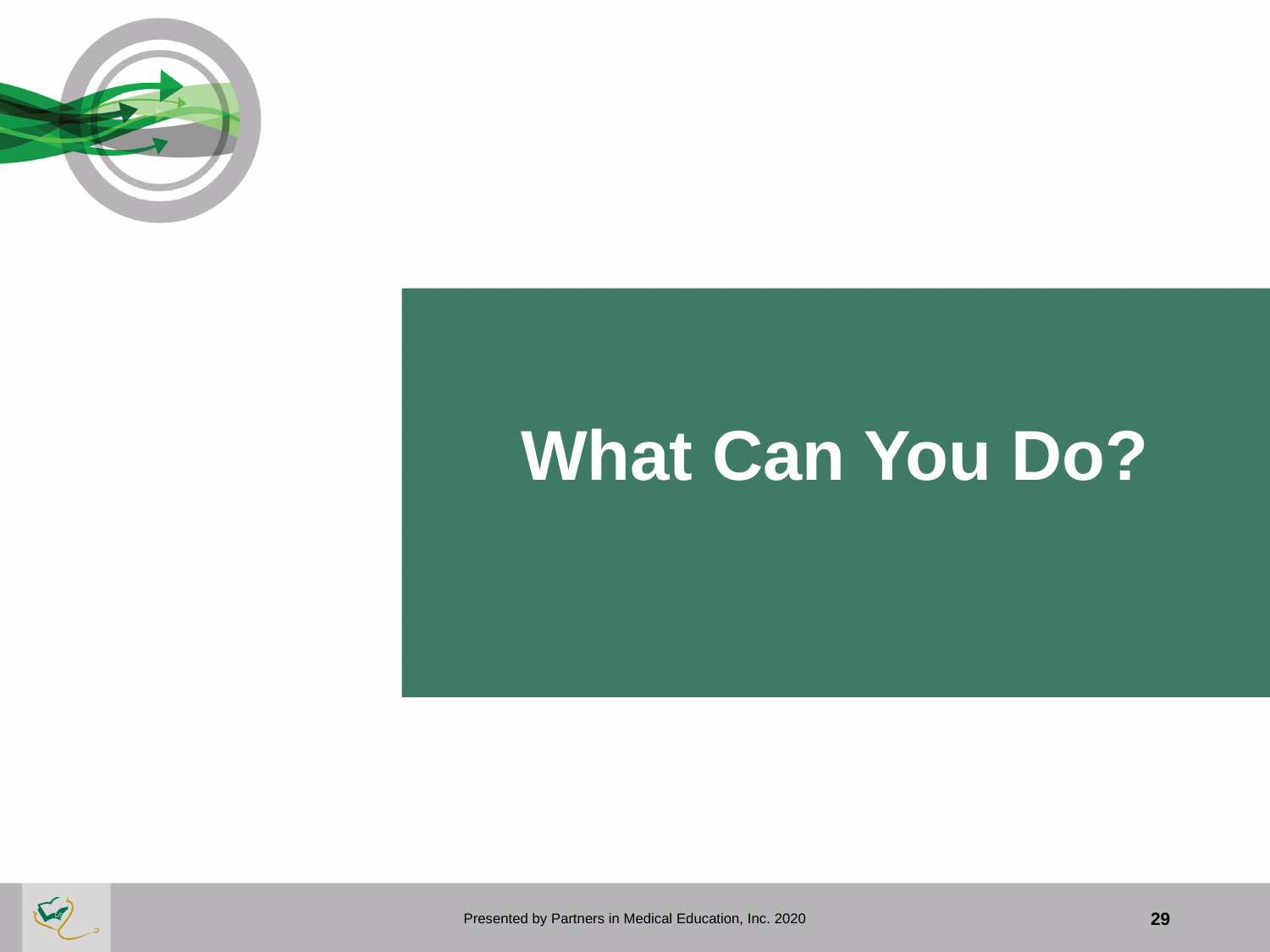

# What Can You Do?
Presented by Partners in Medical Education, Inc. 2020
29